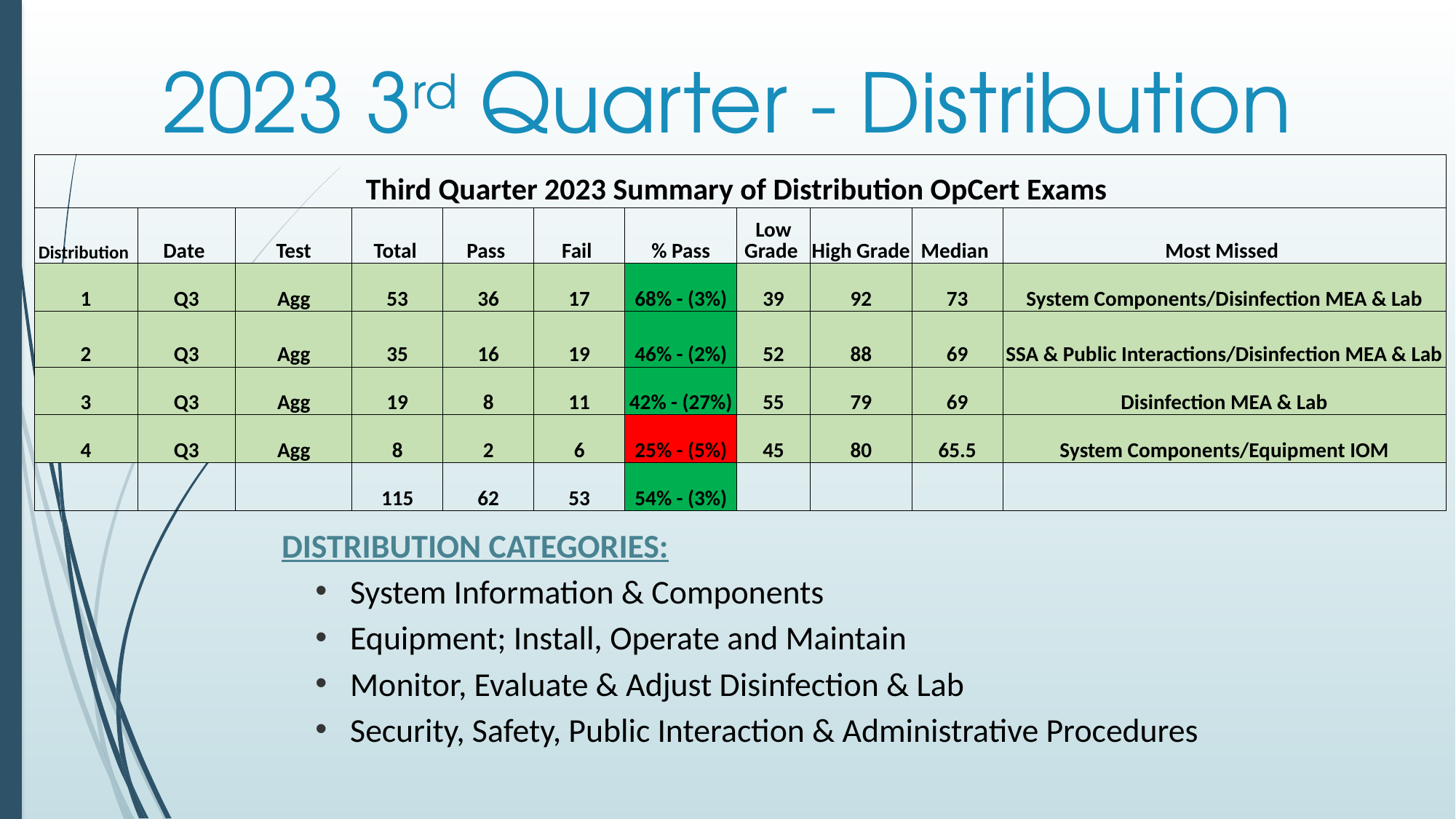

# 2023 3rd Quarter - Distribution
| Third Quarter 2023 Summary of Distribution OpCert Exams |  |  |  |  |  |  |  |  |  |  |
| --- | --- | --- | --- | --- | --- | --- | --- | --- | --- | --- |
| Distribution | Date | Test | Total | Pass | Fail | % Pass | Low Grade | High Grade | Median | Most Missed |
| 1 | Q3 | Agg | 53 | 36 | 17 | 68% - (3%) | 39 | 92 | 73 | System Components/Disinfection MEA & Lab |
| 2 | Q3 | Agg | 35 | 16 | 19 | 46% - (2%) | 52 | 88 | 69 | SSA & Public Interactions/Disinfection MEA & Lab |
| 3 | Q3 | Agg | 19 | 8 | 11 | 42% - (27%) | 55 | 79 | 69 | Disinfection MEA & Lab |
| 4 | Q3 | Agg | 8 | 2 | 6 | 25% - (5%) | 45 | 80 | 65.5 | System Components/Equipment IOM |
|  |  |  | 115 | 62 | 53 | 54% - (3%) |  |  |  |  |
DISTRIBUTION CATEGORIES:
System Information & Components
Equipment; Install, Operate and Maintain
Monitor, Evaluate & Adjust Disinfection & Lab
Security, Safety, Public Interaction & Administrative Procedures